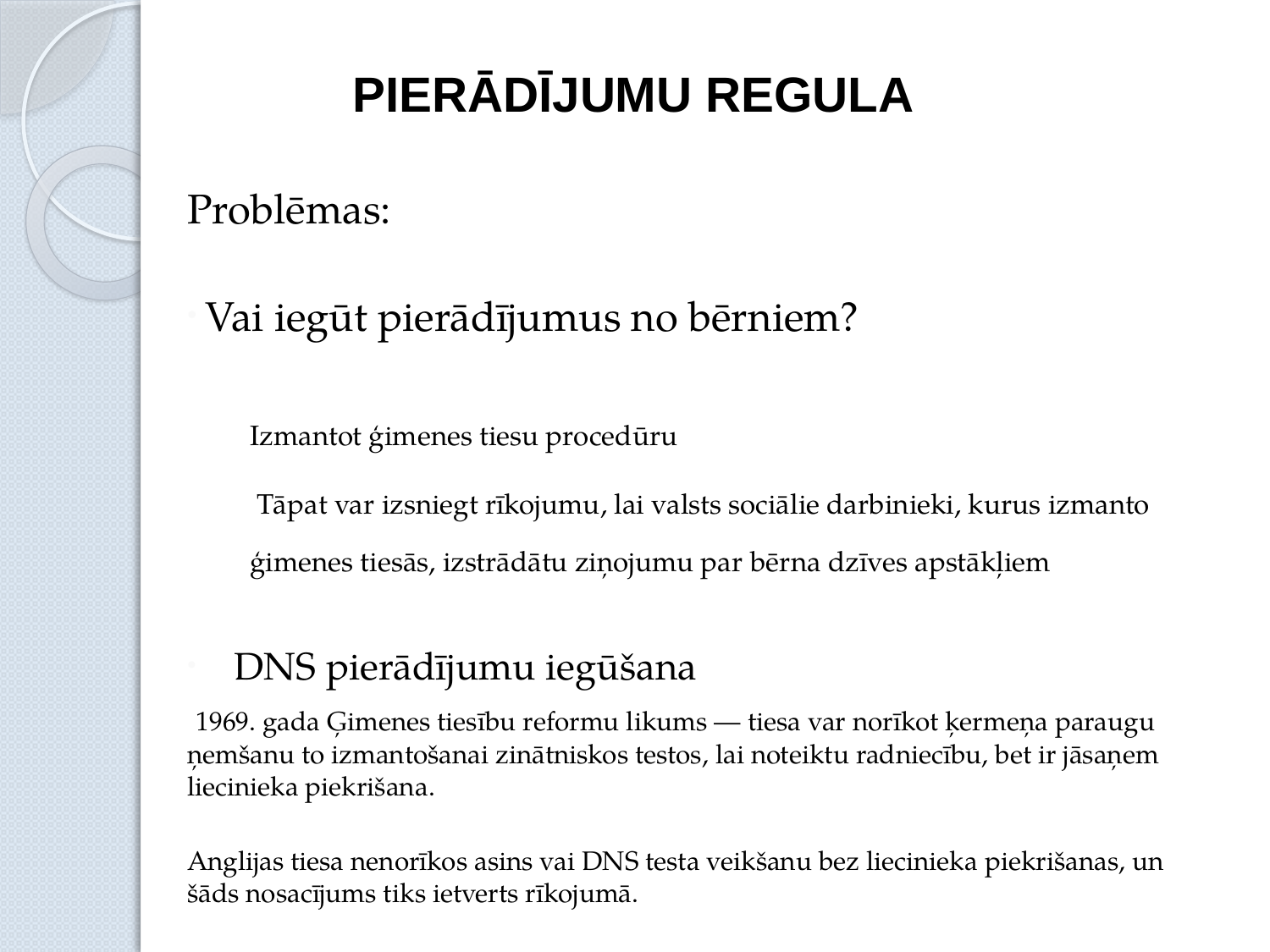

PIERĀDĪJUMU REGULA
Problēmas:

 Vai iegūt pierādījumus no bērniem?

Izmantot ģimenes tiesu procedūru
 Tāpat var izsniegt rīkojumu, lai valsts sociālie darbinieki, kurus izmanto ģimenes tiesās, izstrādātu ziņojumu par bērna dzīves apstākļiem

DNS pierādījumu iegūšana
 1969. gada Ģimenes tiesību reformu likums — tiesa var norīkot ķermeņa paraugu ņemšanu to izmantošanai zinātniskos testos, lai noteiktu radniecību, bet ir jāsaņem liecinieka piekrišana.

Anglijas tiesa nenorīkos asins vai DNS testa veikšanu bez liecinieka piekrišanas, un šāds nosacījums tiks ietverts rīkojumā.